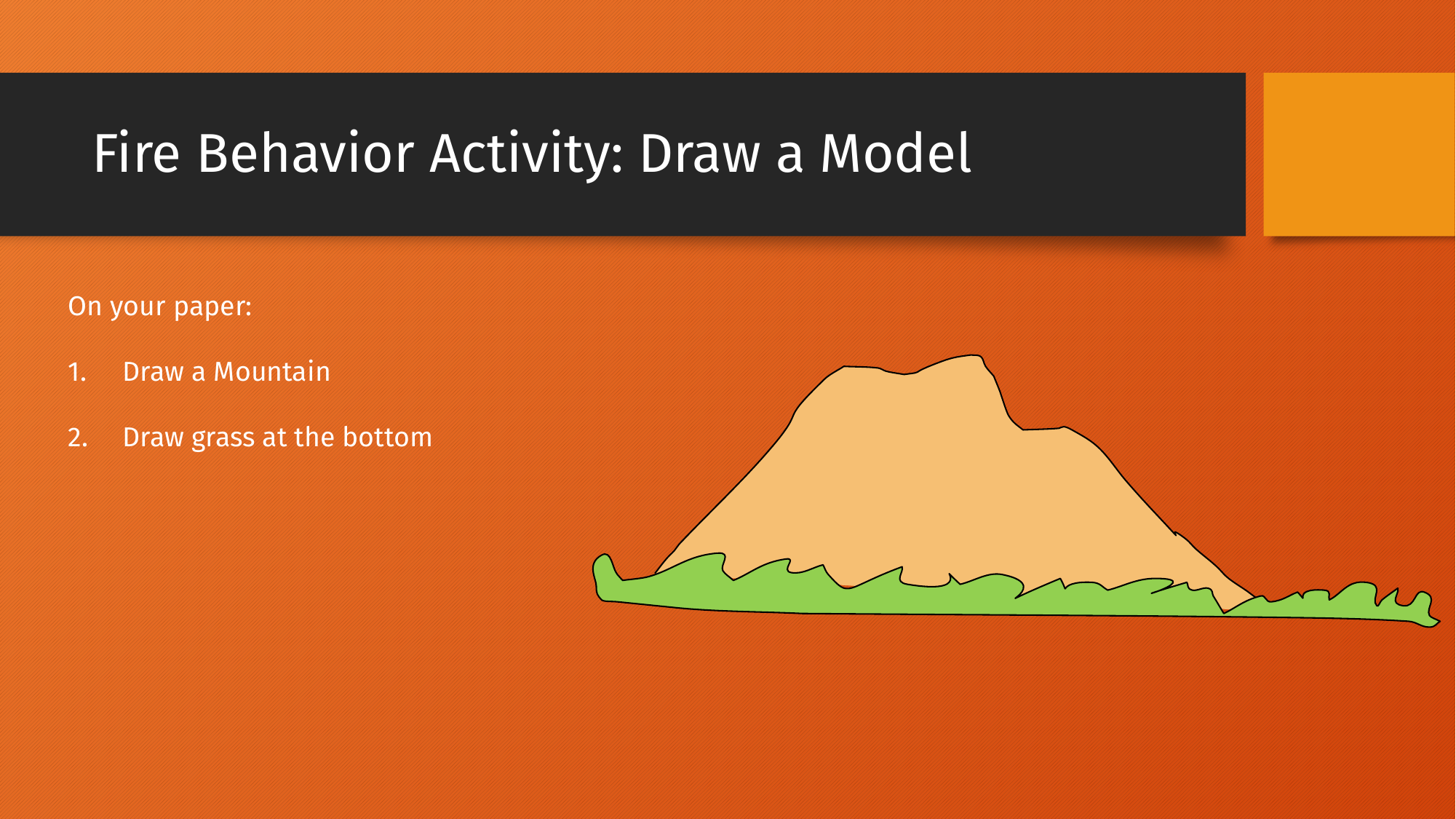

# Fire Behavior Activity: Draw a Model
On your paper:

Draw a Mountain

Draw grass at the bottom